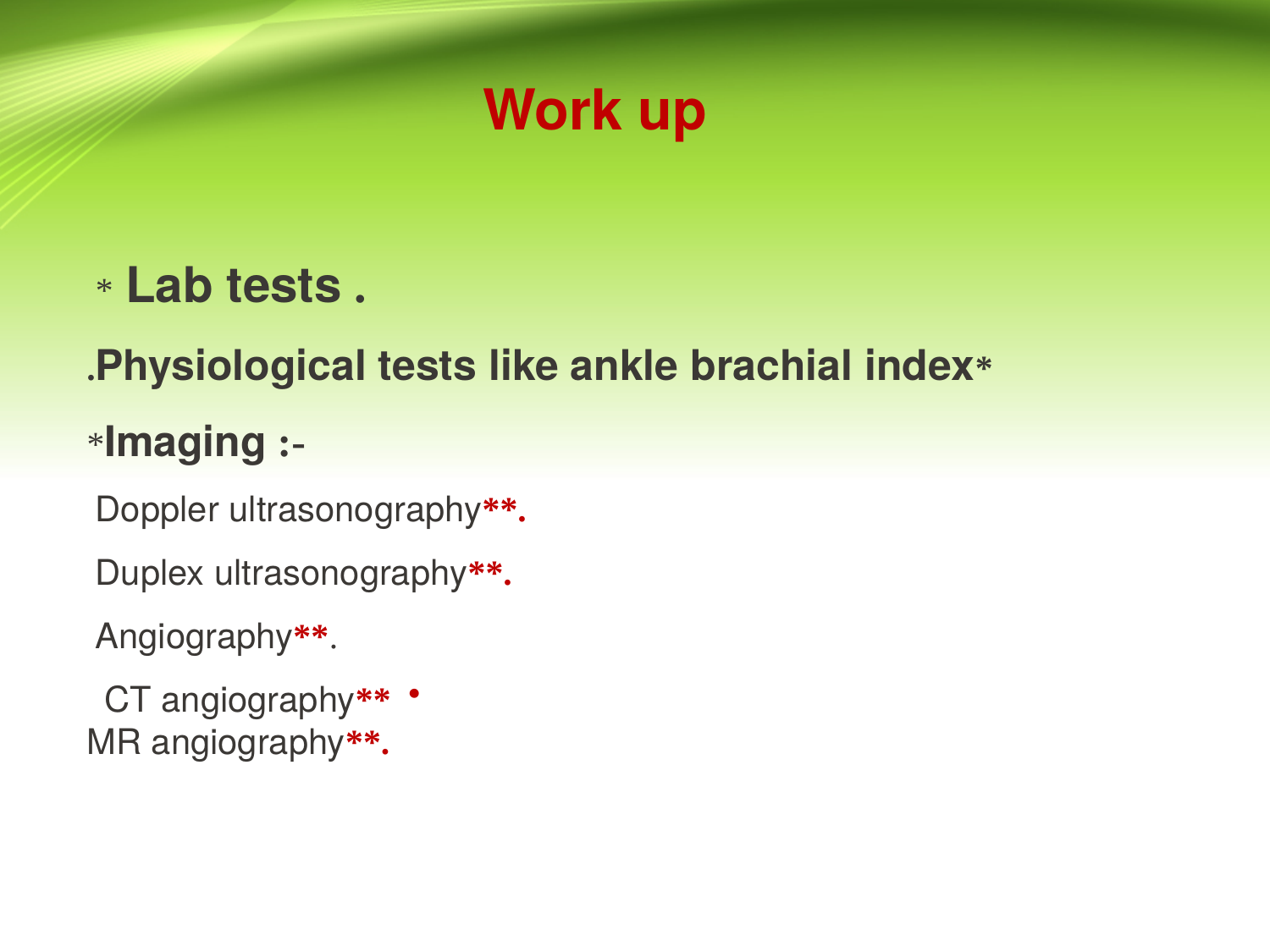

Work up

. Lab tests *
*Physiological tests like ankle brachial index.
-: Imaging*
.**Doppler ultrasonography
.**Duplex ultrasonography
 .**Angiography
**CT angiography
.**MR angiography